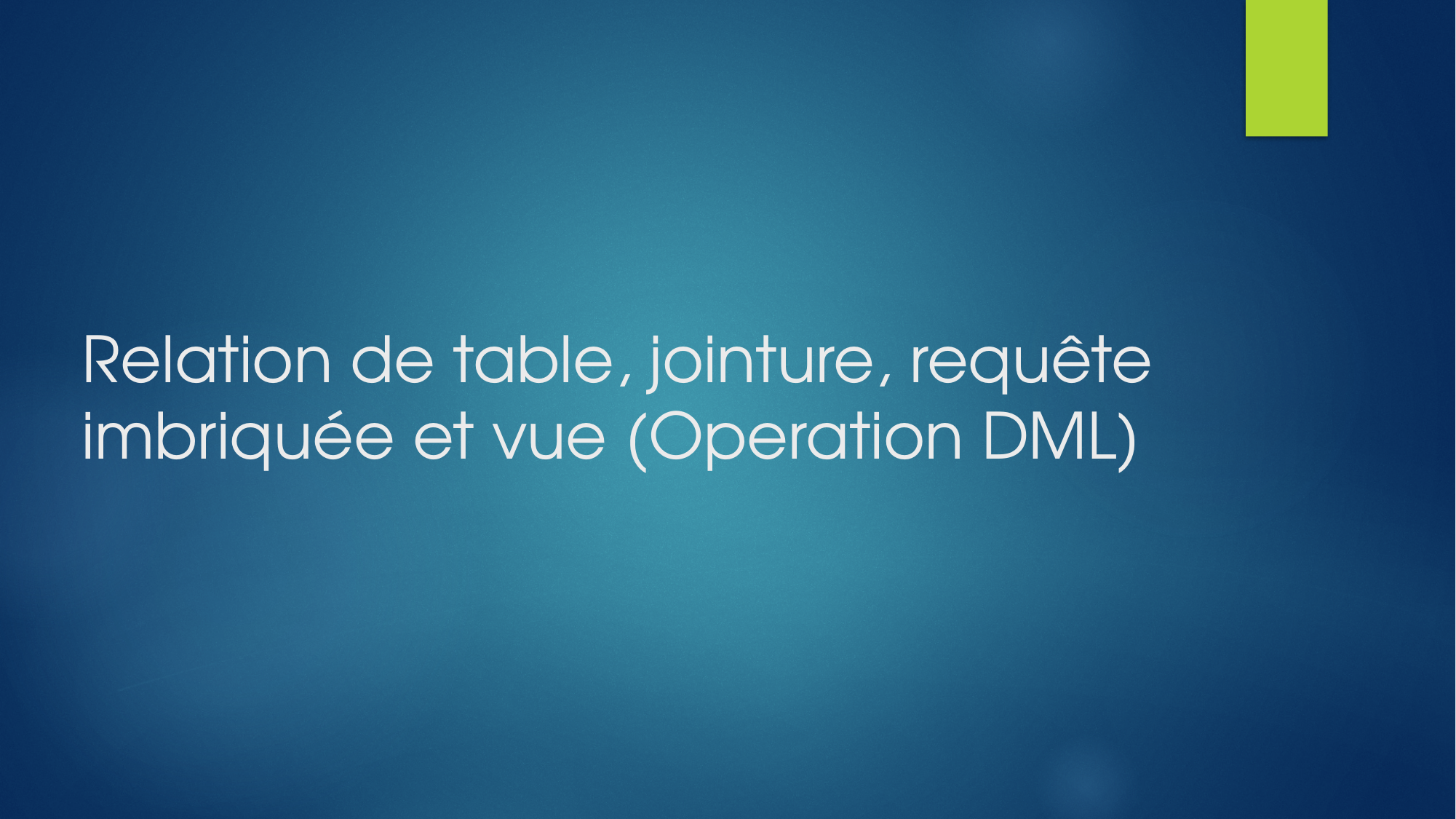

# Relation de table, jointure, requête imbriquée et vue (Operation DML)